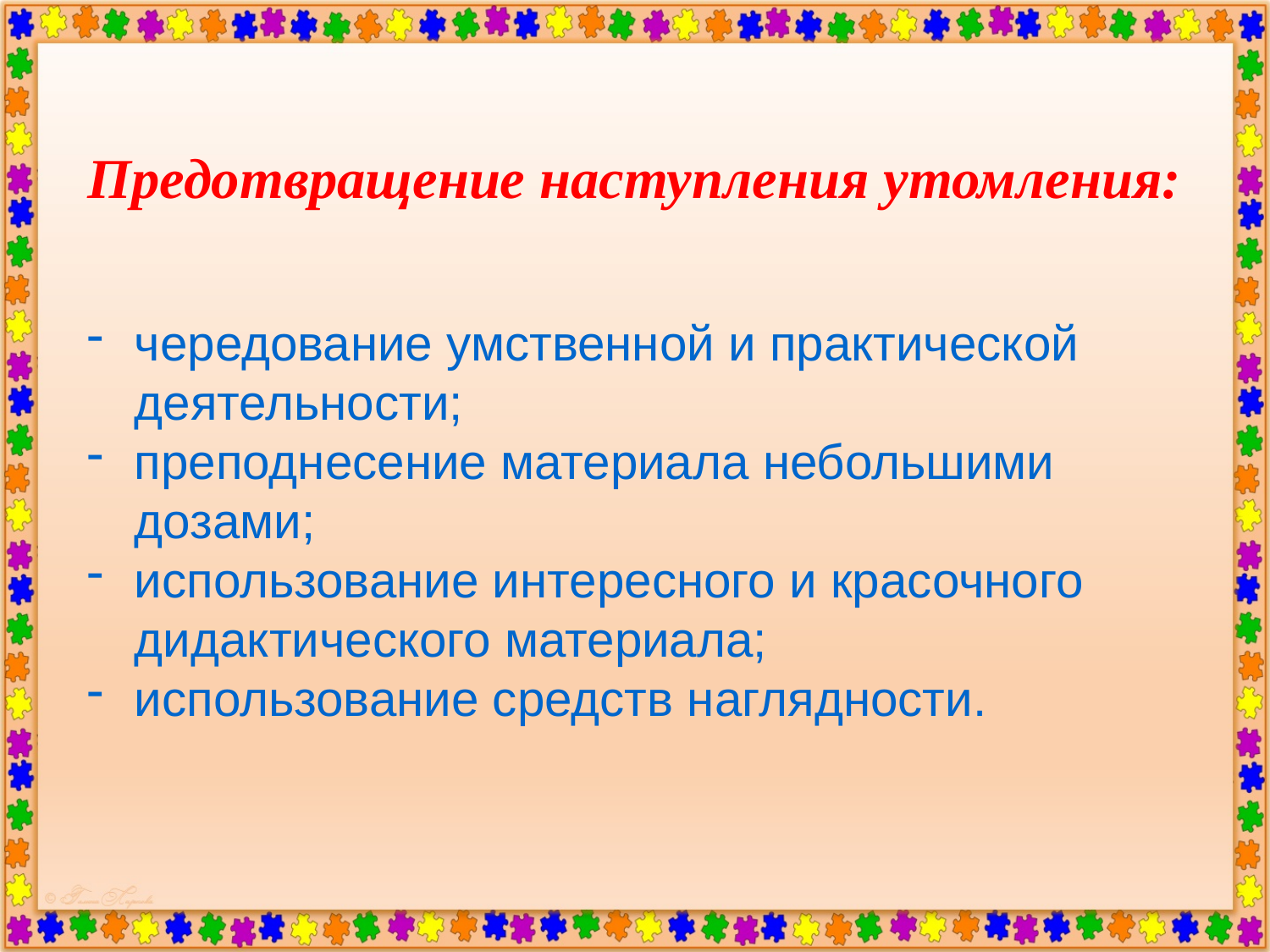

Предотвращение наступления утомления:

чередование умственной и практической деятельности;
преподнесение материала небольшими дозами;
использование интересного и красочного дидактического материала;
использование средств наглядности.